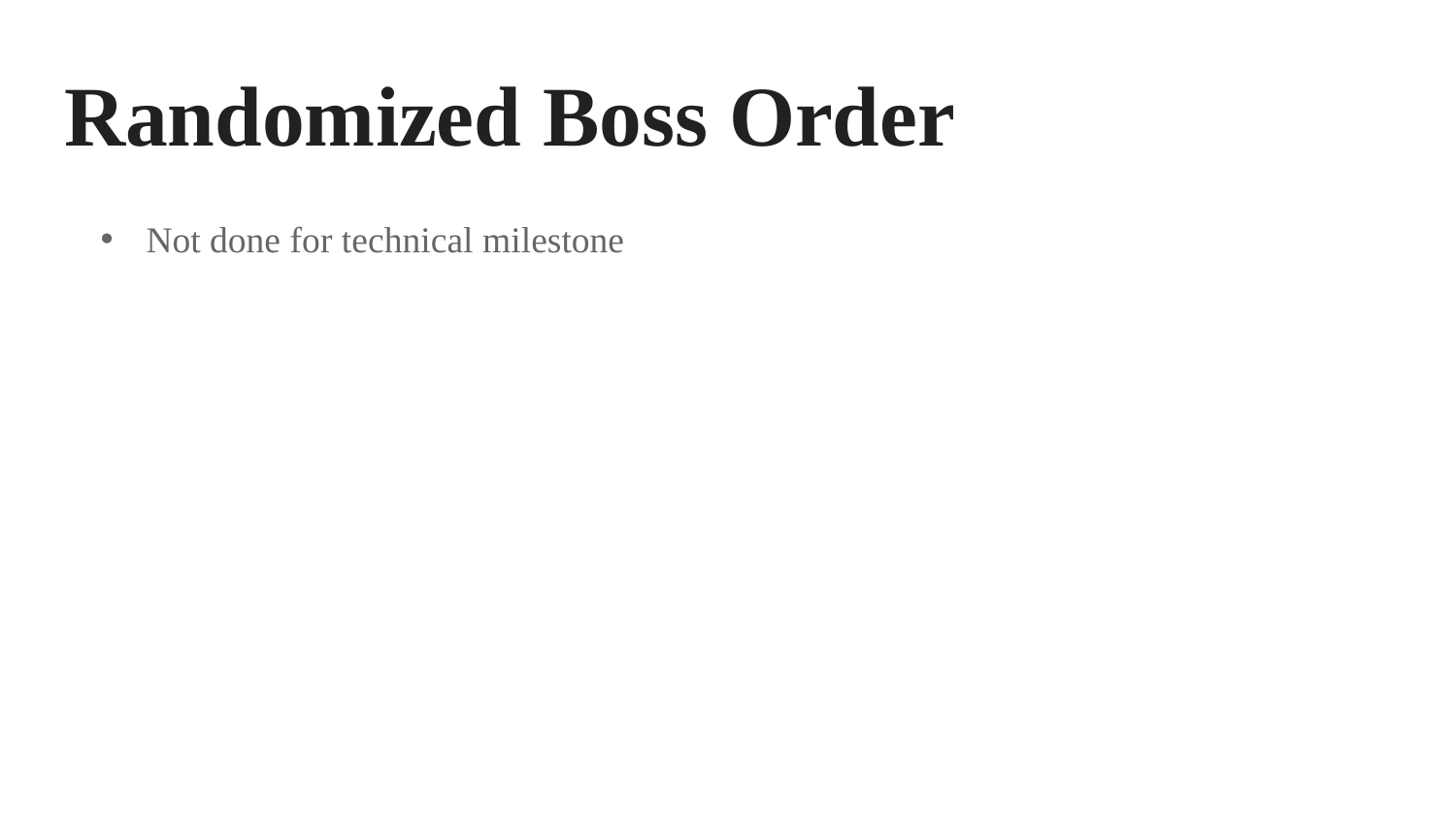

# Randomized Boss Order
Not done for technical milestone